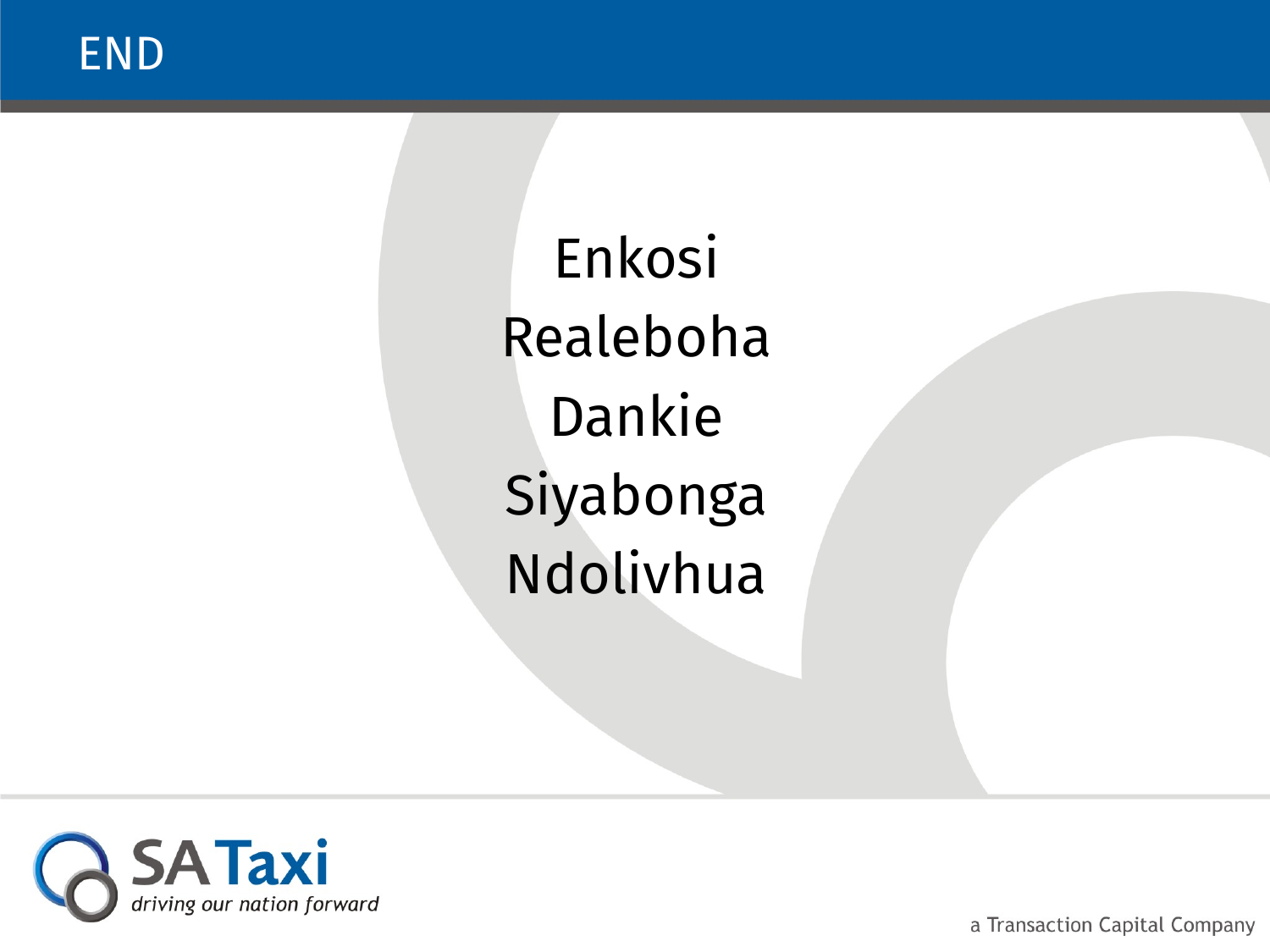

# END

Enkosi
Realeboha
Dankie
Siyabonga
Ndolivhua